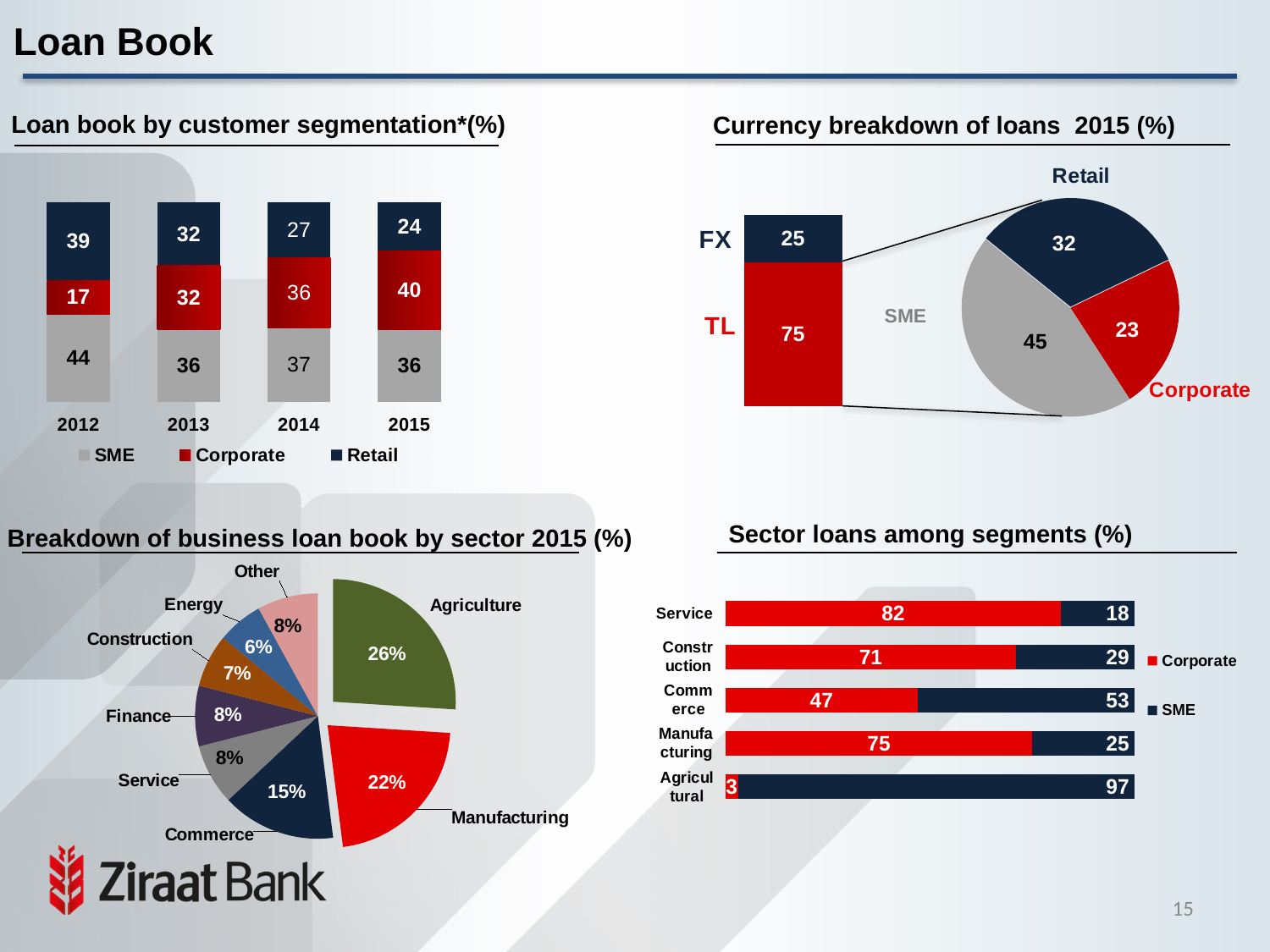

Loan Book

Loan book by customer segmentation*(%)
Currency breakdown of loans  2015 (%)

### Chart

| Category | TL | FX |
|---|---|---|

[unsupported chart]

### Chart

| Category |  |
|---|---|
| Retail | 32.0 |
| Corporate | 23.0 |
| SME | 45.0 |

### Chart

| Category | 2013 |
|---|---|
| Agriculture | 0.26 |
| Manufacturing | 0.22 |
| Commerce | 0.15 |
| Service | 0.08 |
| Finance | 0.08 |
| Construction | 0.07 |
| Energy | 0.06 |
| Other | 0.08 |
Sector loans among segments (%)
Breakdown of business loan book by sector 2015 (%)

### Chart

| Category | Corporate | SME |
|---|---|---|
| Agricultural | 3.0 | 97.0 |
| Manufacturing | 75.0 | 25.0 |
| Commerce | 47.0 | 53.0 |
| Construction | 71.0 | 29.0 |
| Service | 82.0 | 18.0 |
15